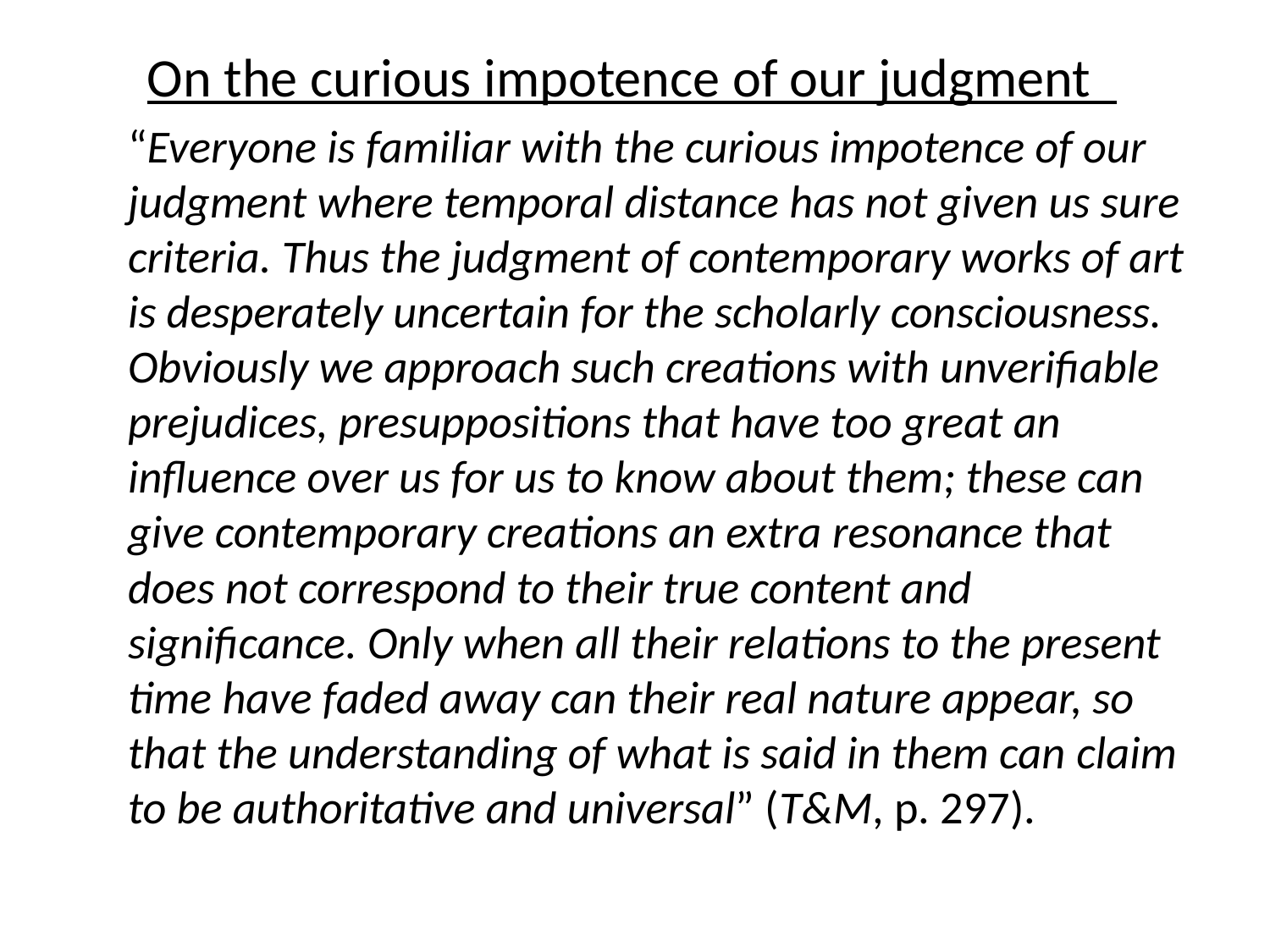

On the curious impotence of our judgment
“Everyone is familiar with the curious impotence of our judgment where temporal distance has not given us sure criteria. Thus the judgment of contemporary works of art is desperately uncertain for the scholarly consciousness. Obviously we approach such creations with unverifiable prejudices, presuppositions that have too great an influence over us for us to know about them; these can give contemporary creations an extra resonance that does not correspond to their true content and significance. Only when all their relations to the present time have faded away can their real nature appear, so that the understanding of what is said in them can claim to be authoritative and universal” (T&M, p. 297).